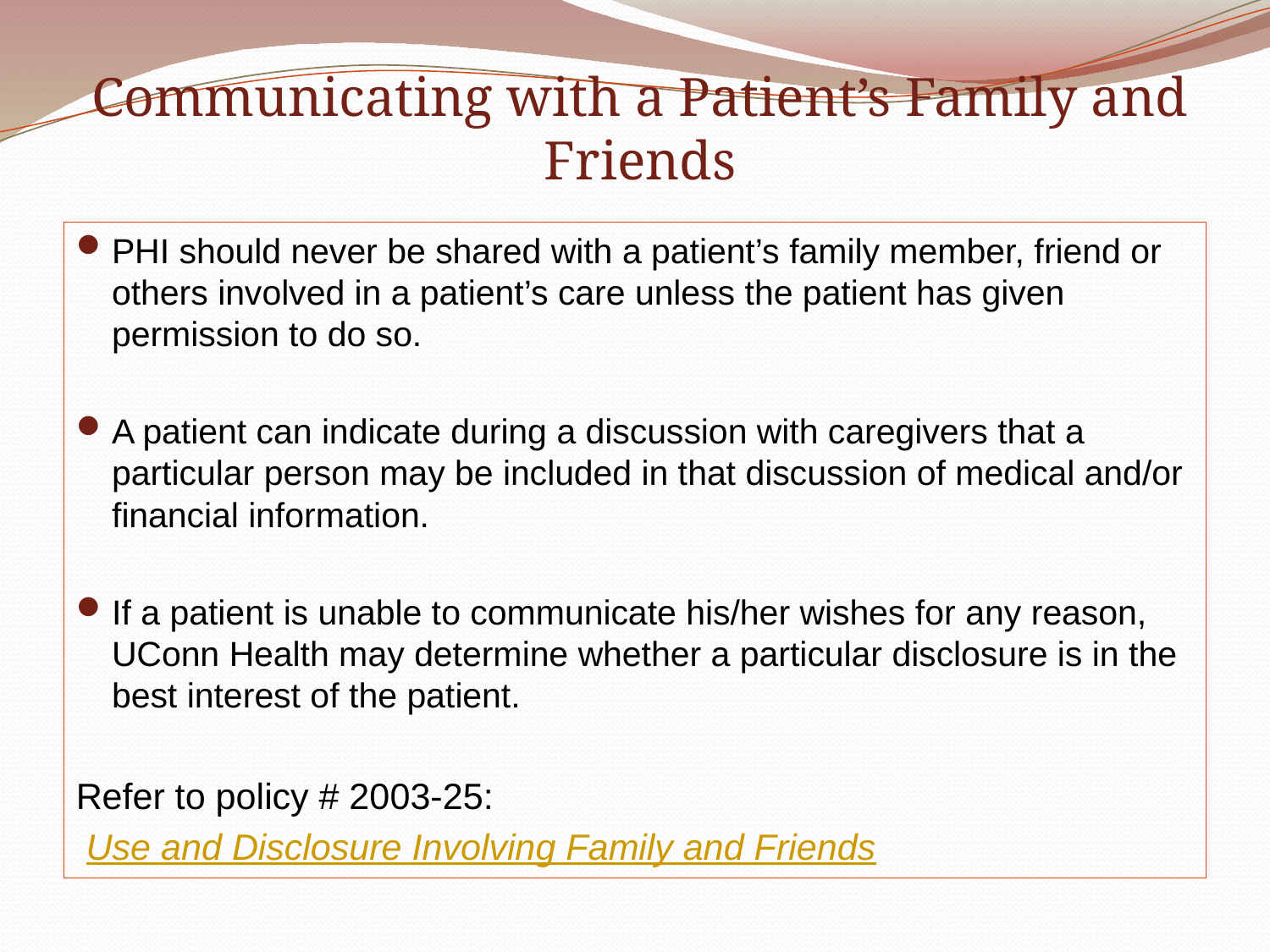

# Communicating with a Patient’s Family and Friends
PHI should never be shared with a patient’s family member, friend or others involved in a patient’s care unless the patient has given permission to do so.

A patient can indicate during a discussion with caregivers that a particular person may be included in that discussion of medical and/or financial information.

If a patient is unable to communicate his/her wishes for any reason, UConn Health may determine whether a particular disclosure is in the best interest of the patient.

Refer to policy # 2003-25:
 Use and Disclosure Involving Family and Friends